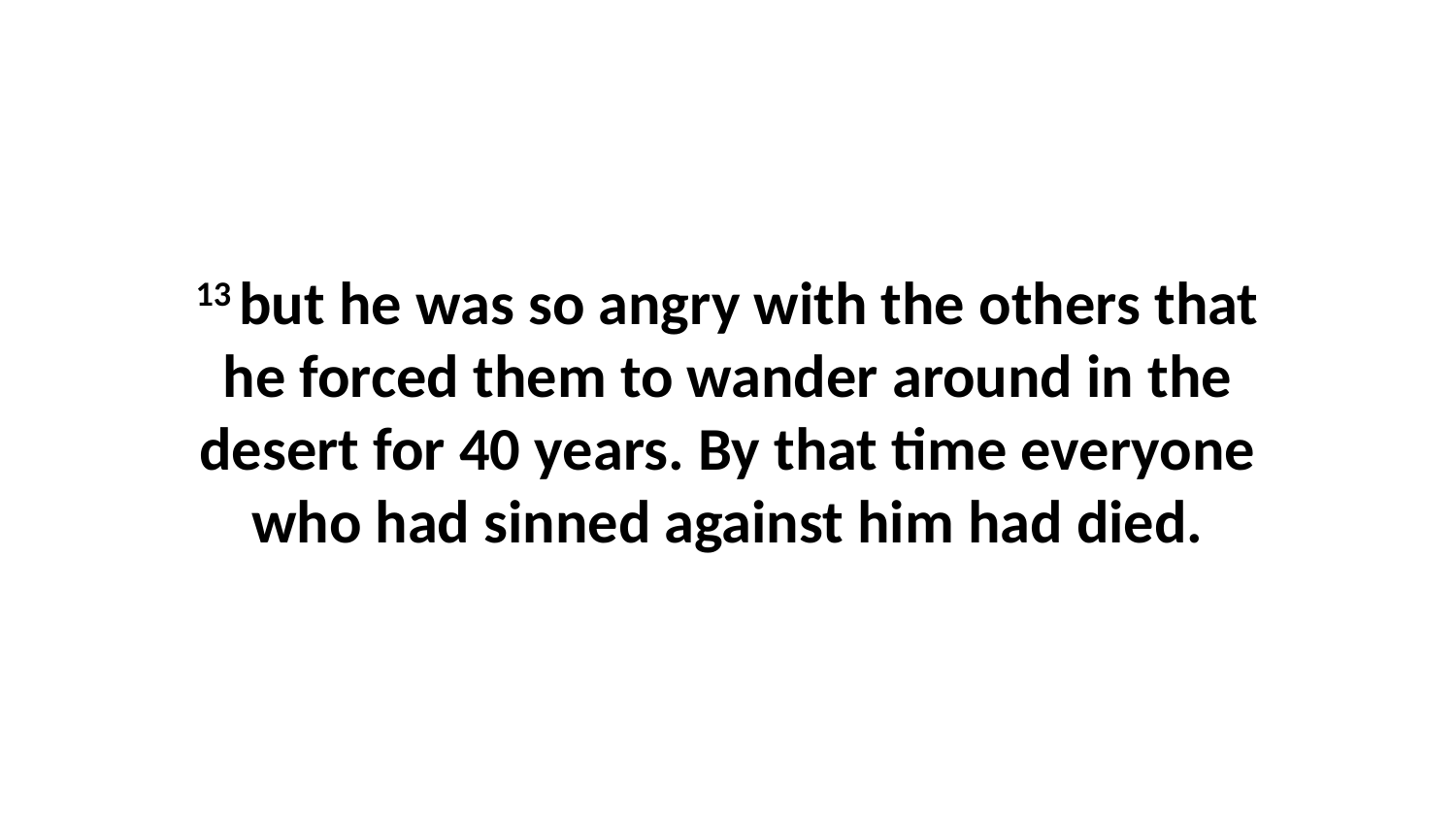

13 but he was so angry with the others that he forced them to wander around in the desert for 40 years. By that time everyone who had sinned against him had died.